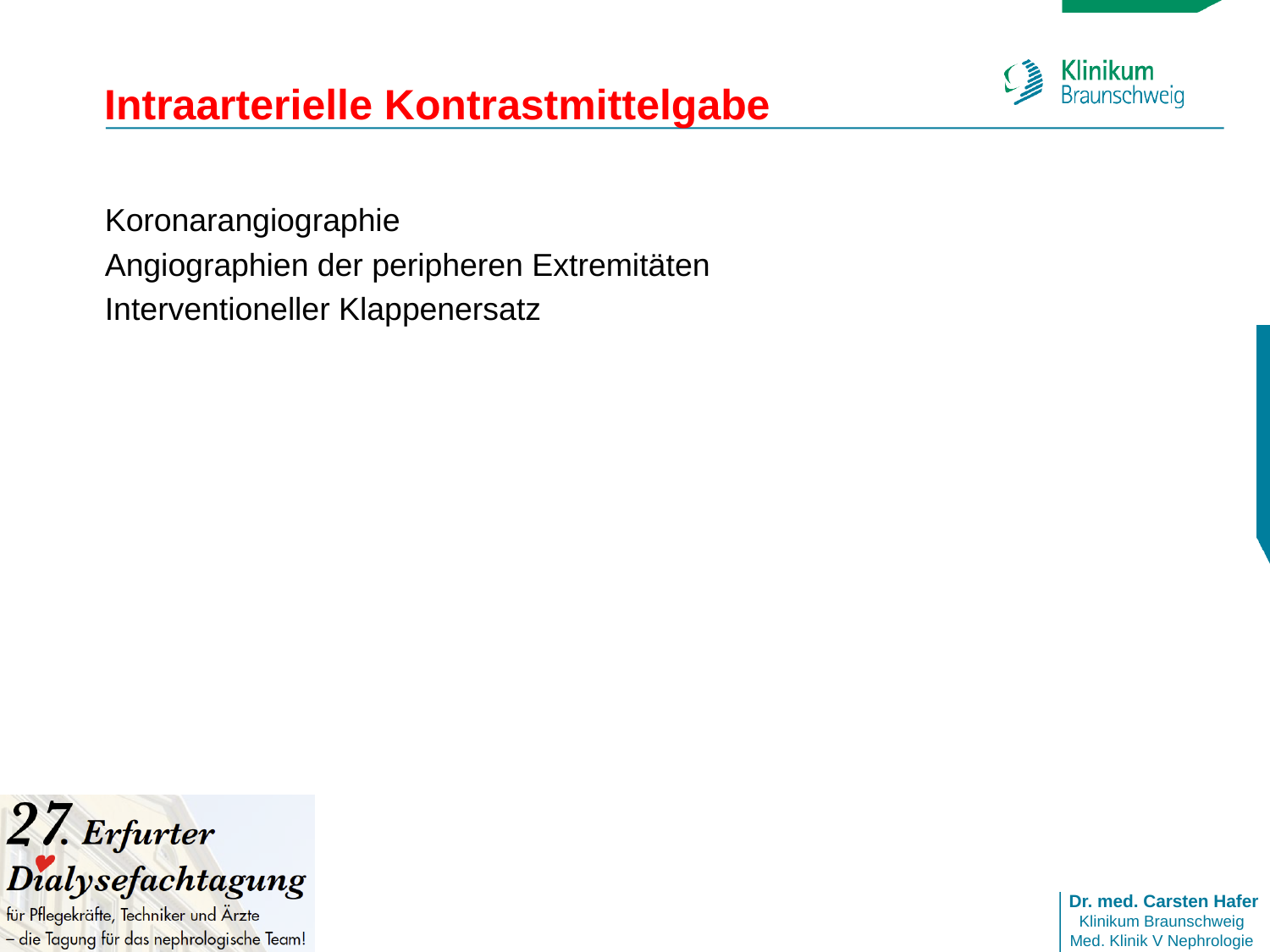

# Intraarterielle Kontrastmittelgabe
Koronarangiographie
Angiographien der peripheren Extremitäten
Interventioneller Klappenersatz